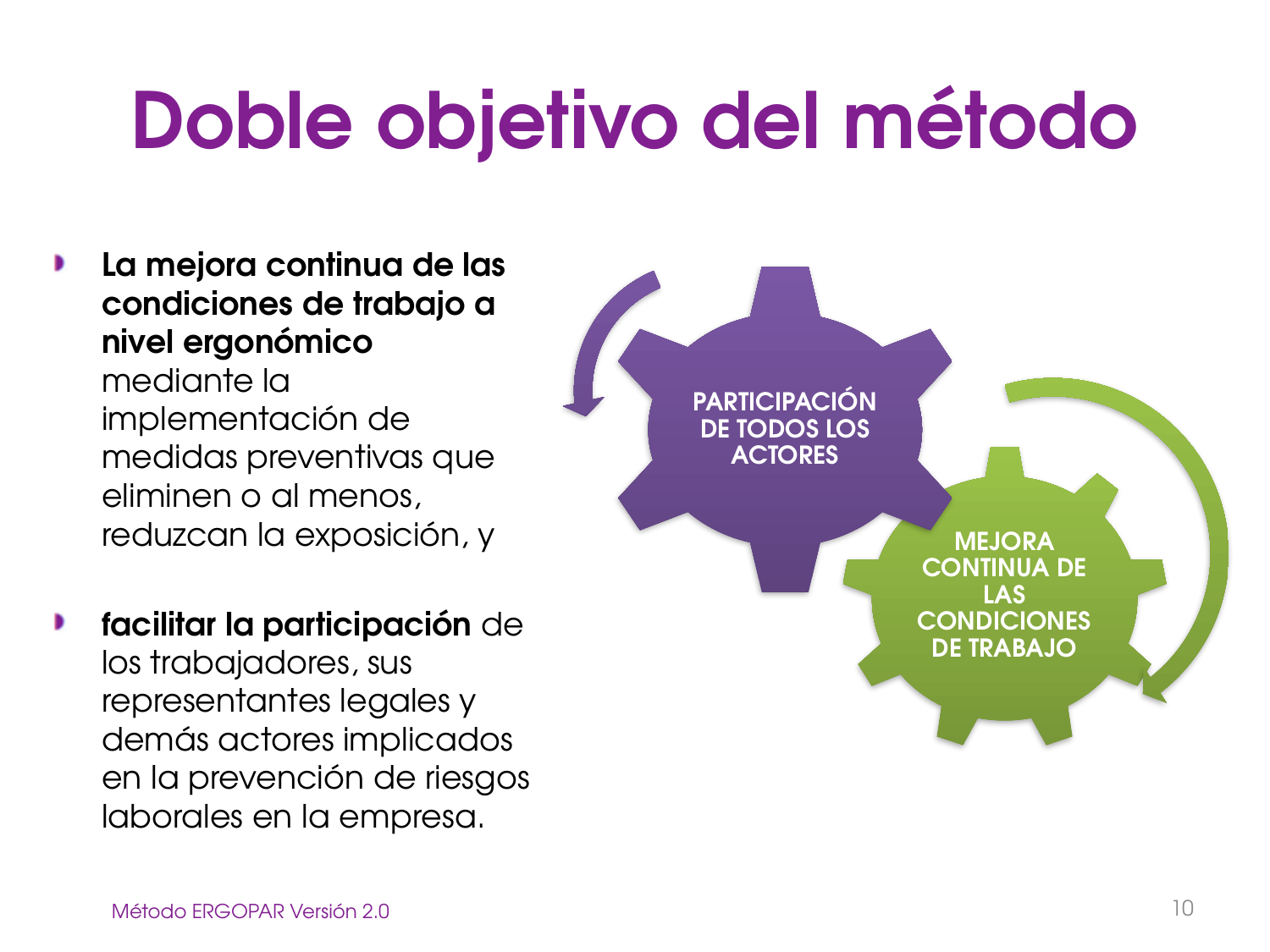

# Doble objetivo del método
MEJORA CONTINUA DE LAS CONDICIONES DE TRABAJO
PARTICIPACIÓN DE TODOS LOS ACTORES
La mejora continua de las condiciones de trabajo a nivel ergonómico mediante la implementación de medidas preventivas que eliminen o al menos, reduzcan la exposición, y

facilitar la participación de los trabajadores, sus representantes legales y demás actores implicados en la prevención de riesgos laborales en la empresa.

10
Método ERGOPAR Versión 2.0